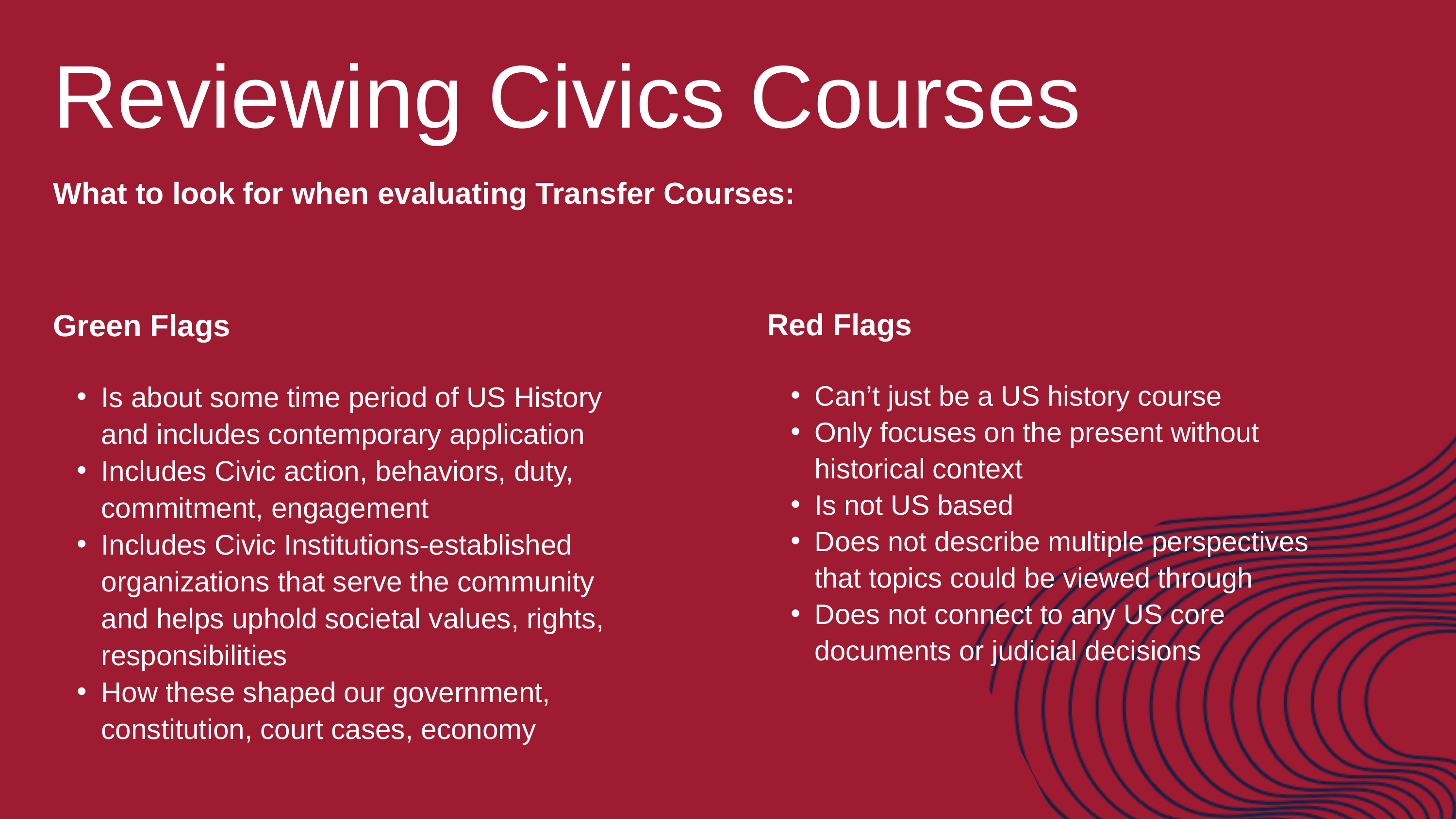

Reviewing Civics Courses
What to look for when evaluating Transfer Courses:
Green Flags
Is about some time period of US History and includes contemporary application
Includes Civic action, behaviors, duty, commitment, engagement
Includes Civic Institutions-established organizations that serve the community and helps uphold societal values, rights, responsibilities
How these shaped our government, constitution, court cases, economy
Red Flags
Can’t just be a US history course
Only focuses on the present without historical context
Is not US based
Does not describe multiple perspectives that topics could be viewed through
Does not connect to any US core documents or judicial decisions